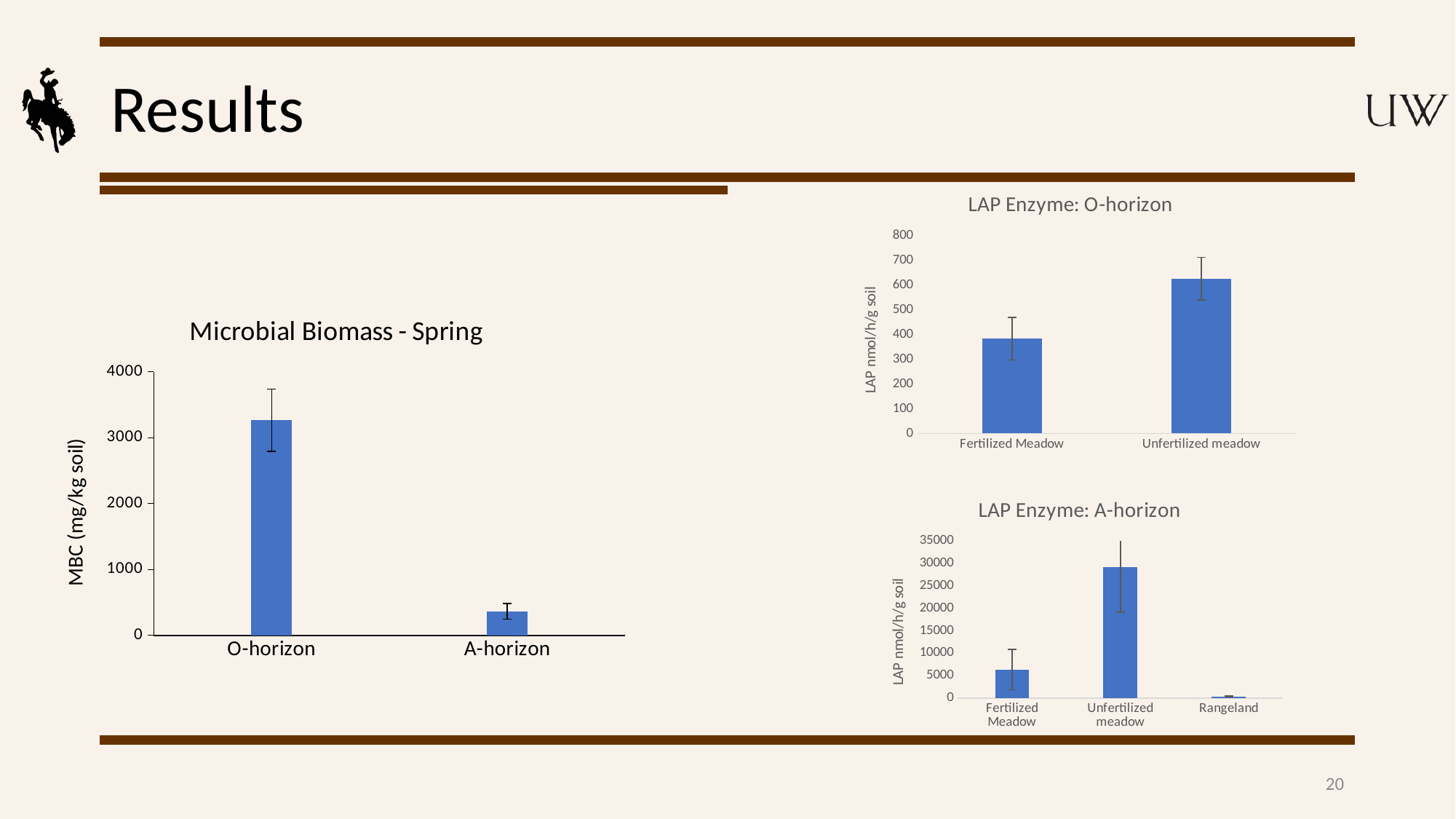

# Results

### Chart: LAP Enzyme: O-horizon

| Category |  |
|---|---|
| Fertilized Meadow | 383.54833333333335 |
| Unfertilized meadow | 626.3125 |

### Chart: Microbial Biomass - Spring

| Category | MBC |
|---|---|
| O-horizon | 3262.781892244417 |
| A-horizon | 366.1034513427624 |

### Chart: LAP Enzyme: A-horizon

| Category |  |
|---|---|
| Fertilized Meadow | 6341.278333333333 |
| Unfertilized meadow | 29087.781666666662 |
| Rangeland | 397.5333333333335 |
20